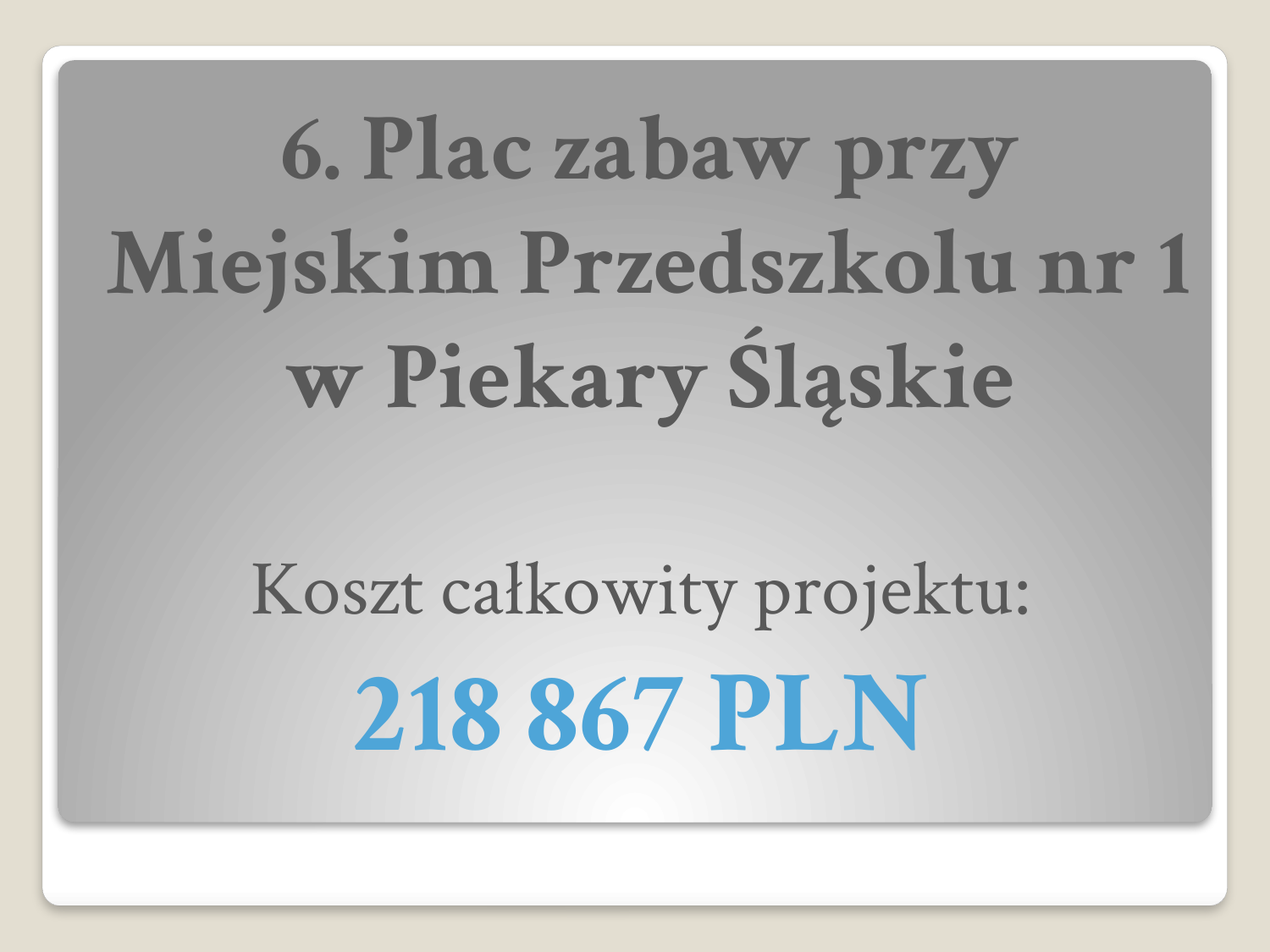

# 6. Plac zabaw przy Miejskim Przedszkolu nr 1 w Piekary Śląskie

Koszt całkowity projektu:
218 867 PLN